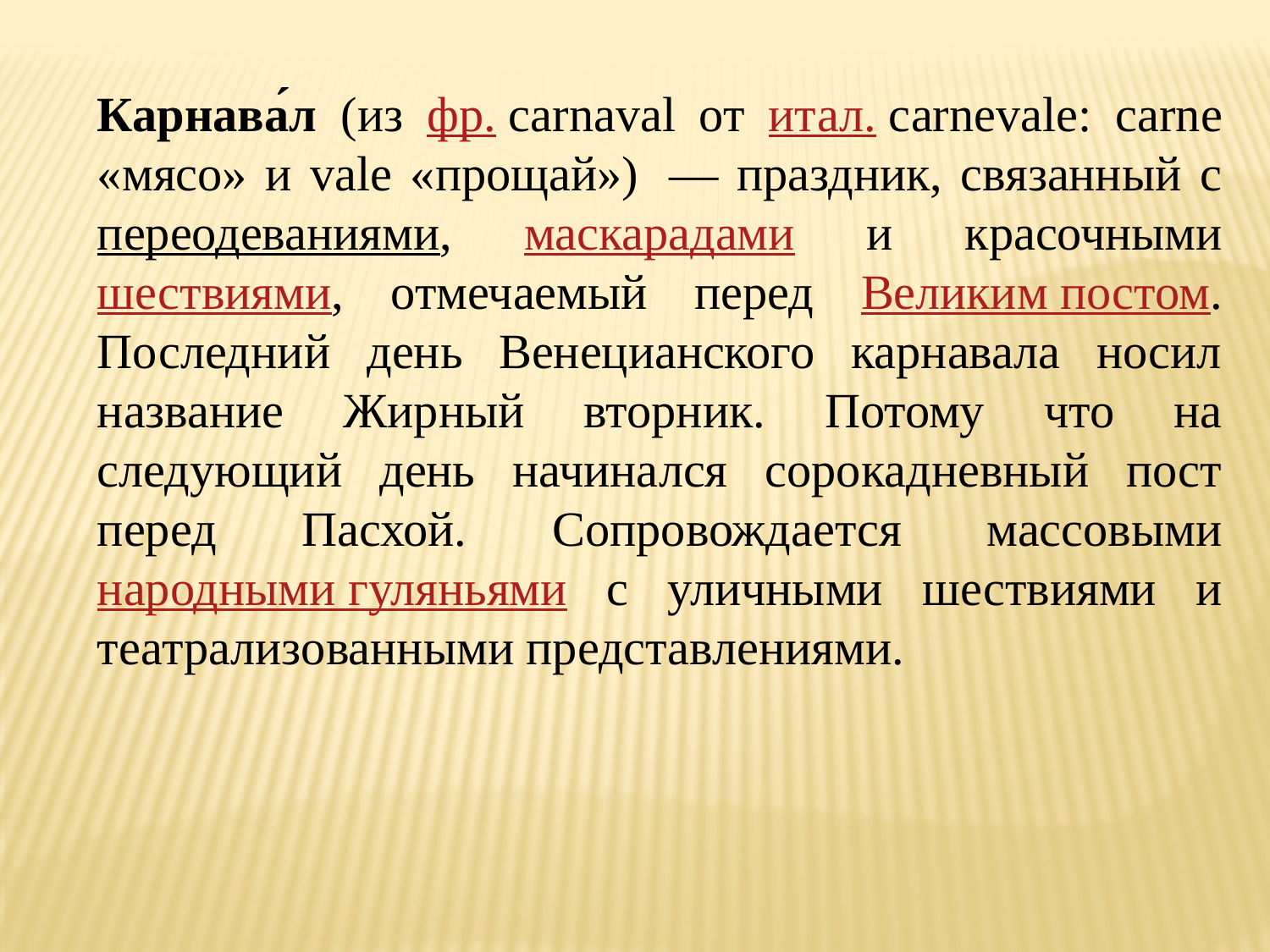

Карнава́л (из фр. саrnаval от итал. саrnevalе: саrnе «мясо» и vale «прощай»)  — праздник, связанный с переодеваниями, маскарадами и красочными шествиями, отмечаемый перед Великим постом. Последний день Венецианского карнавала носил название Жирный вторник. Потому что на следующий день начинался сорокадневный пост перед Пасхой. Сопровождается массовыми народными гуляньями с уличными шествиями и театрализованными представлениями.